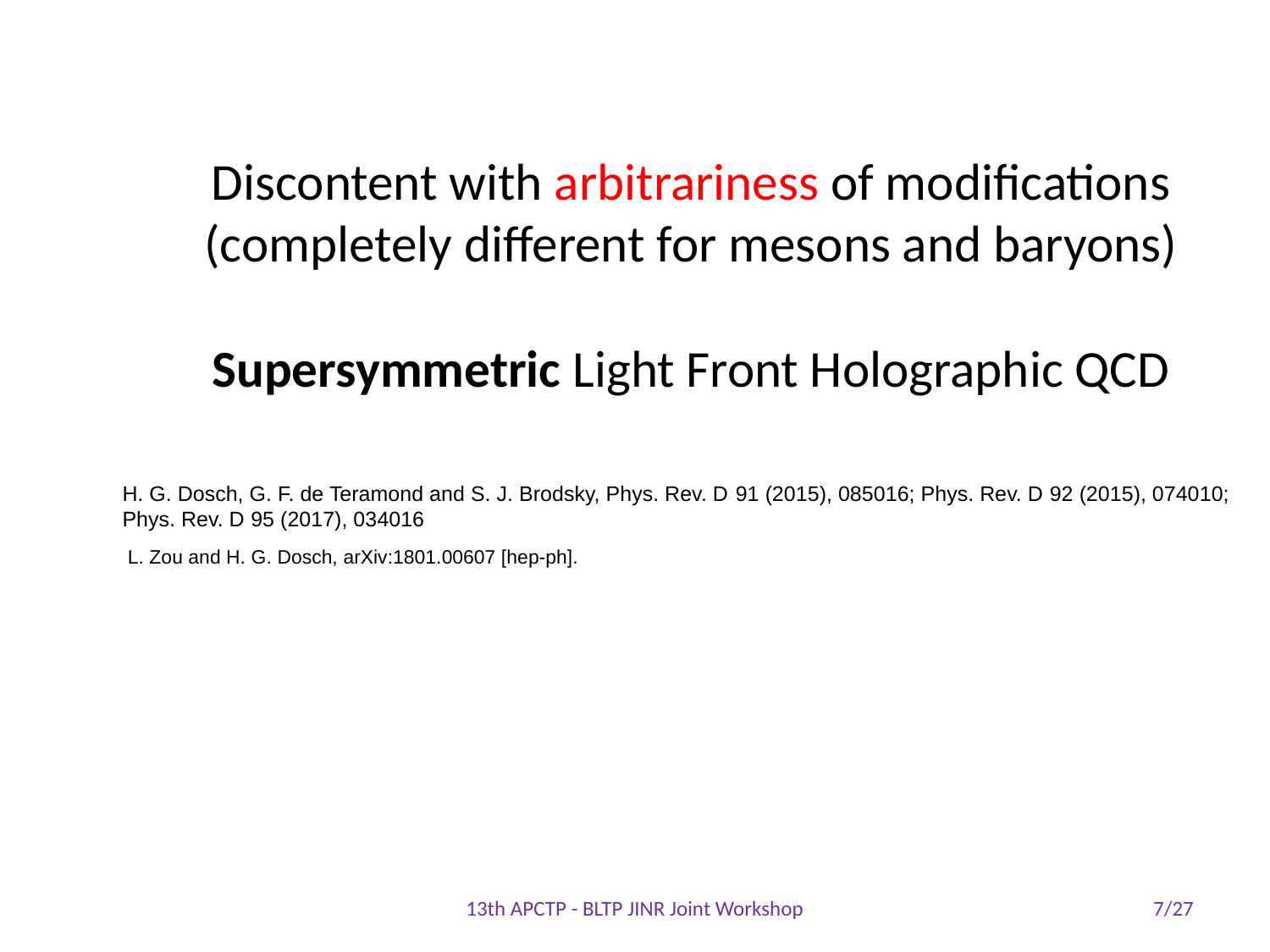

Discontent with arbitrariness of modifications
(completely different for mesons and baryons)
Supersymmetric Light Front Holographic QCD
H. G. Dosch, G. F. de Teramond and S. J. Brodsky, Phys. Rev. D 91 (2015), 085016; Phys. Rev. D 92 (2015), 074010;
Phys. Rev. D 95 (2017), 034016

L. Zou and H. G. Dosch, arXiv:1801.00607 [hep-ph].
13th APCTP - BLTP JINR Joint Workshop
7/27